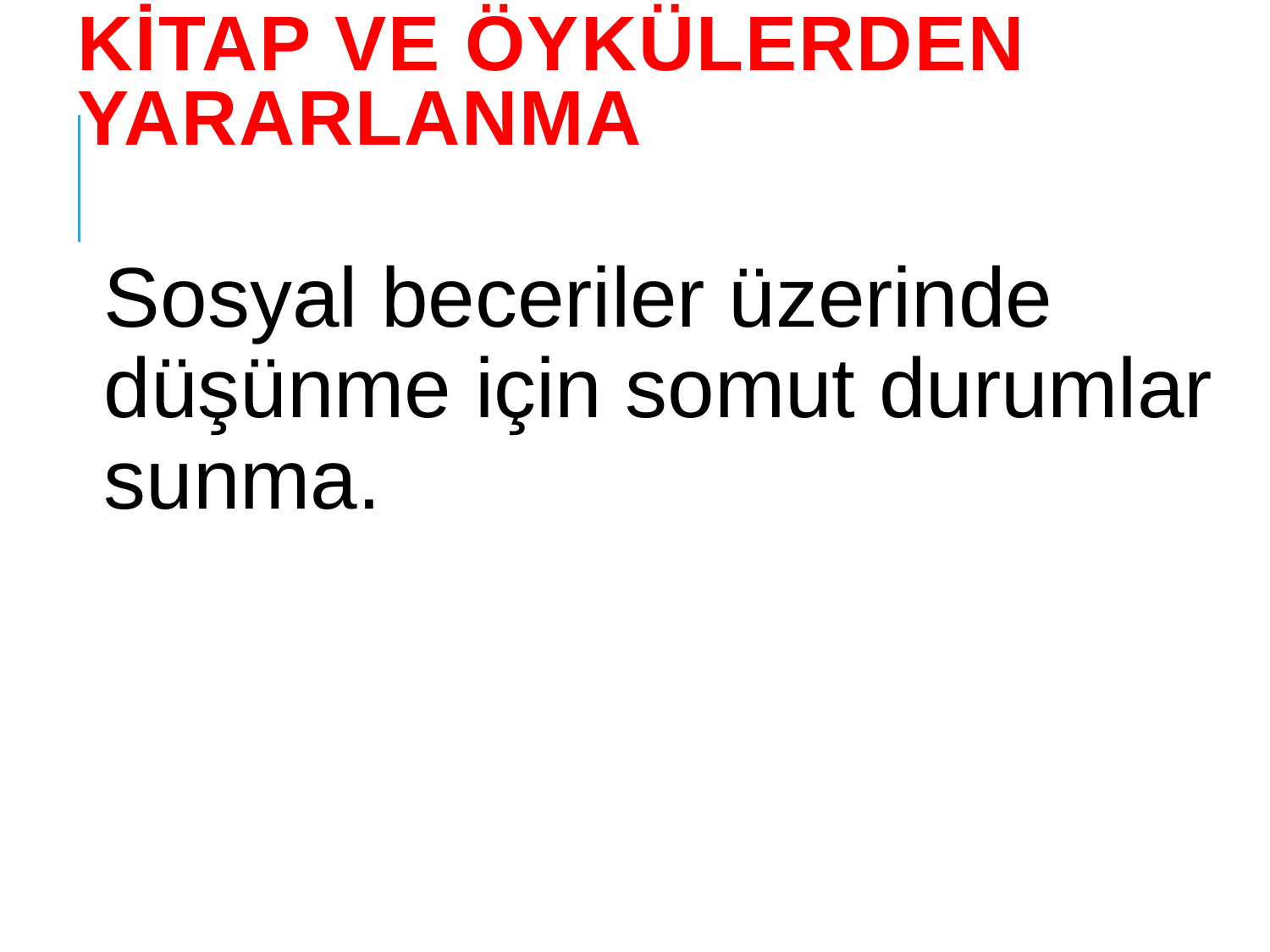

# Kitap ve öykülerden yararlanma
Sosyal beceriler üzerinde düşünme için somut durumlar sunma.